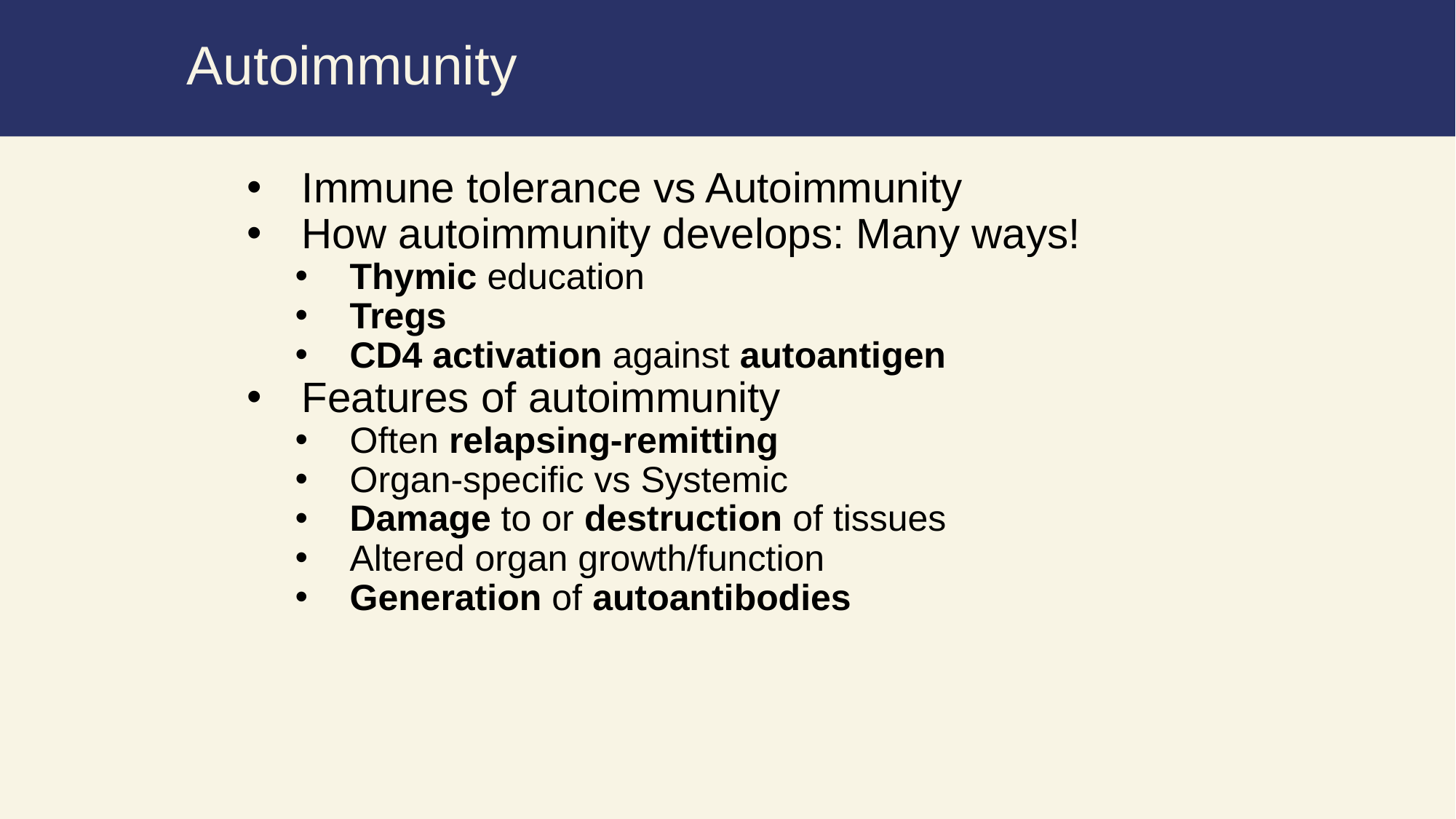

Autoimmunity
Immune tolerance vs Autoimmunity
How autoimmunity develops: Many ways!
Thymic education
Tregs
CD4 activation against autoantigen
Features of autoimmunity
Often relapsing-remitting
Organ-specific vs Systemic
Damage to or destruction of tissues
Altered organ growth/function
Generation of autoantibodies